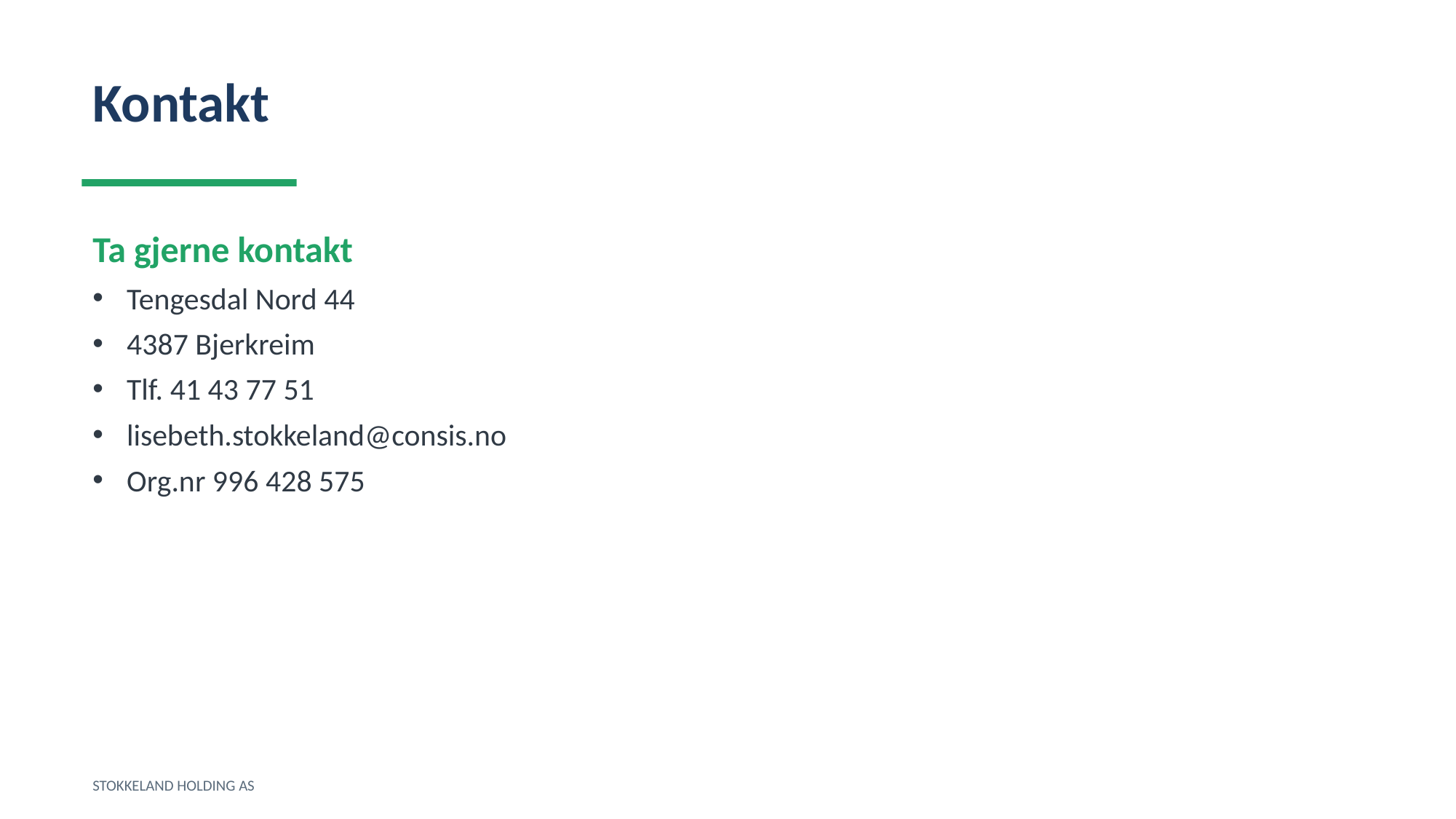

Kontakt

Ta gjerne kontakt
Tengesdal Nord 44
4387 Bjerkreim
Tlf. 41 43 77 51
lisebeth.stokkeland@consis.no
Org.nr 996 428 575
STOKKELAND HOLDING AS